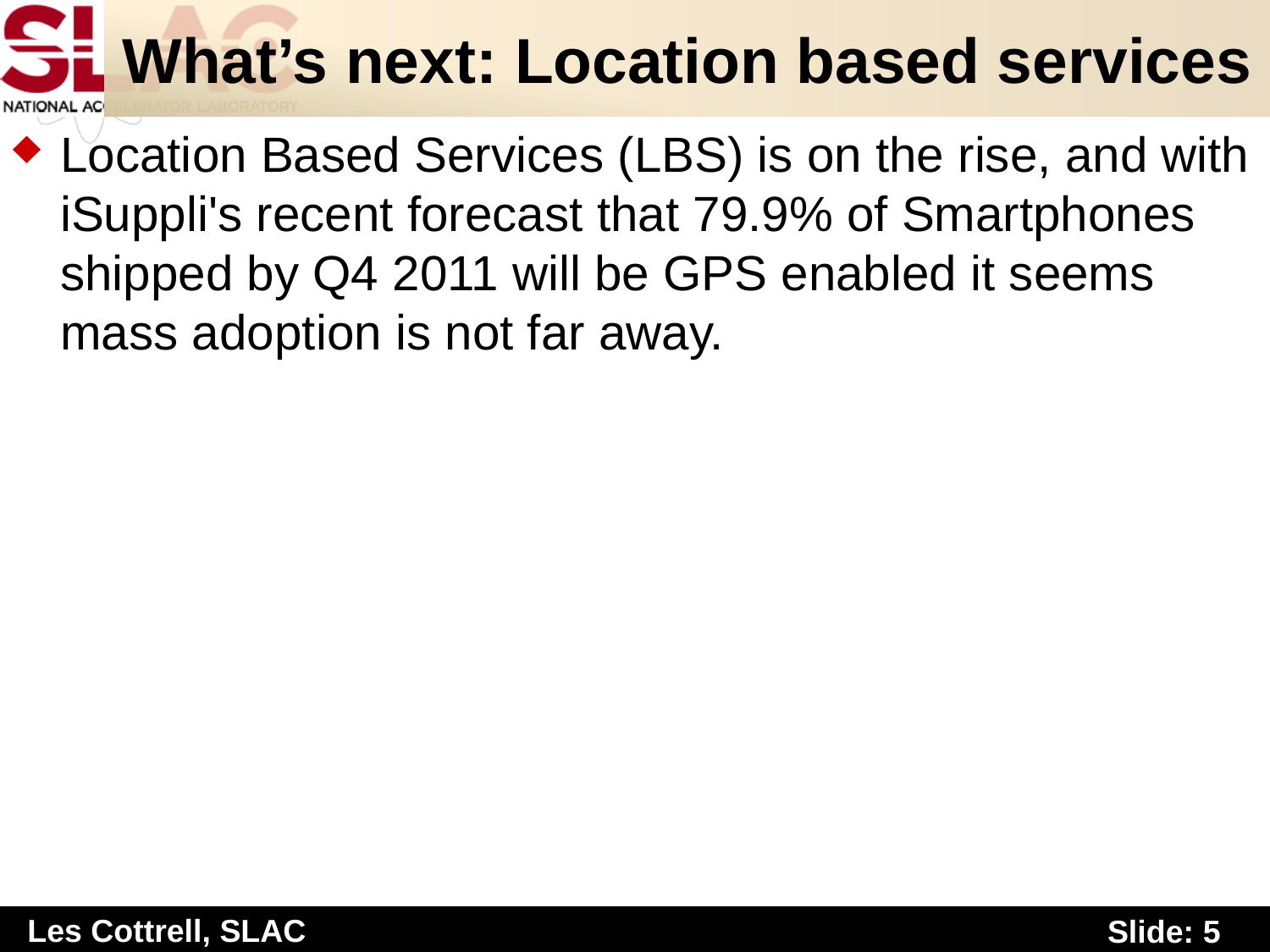

# What’s next: Location based services
Location Based Services (LBS) is on the rise, and with iSuppli's recent forecast that 79.9% of Smartphones shipped by Q4 2011 will be GPS enabled it seems mass adoption is not far away.